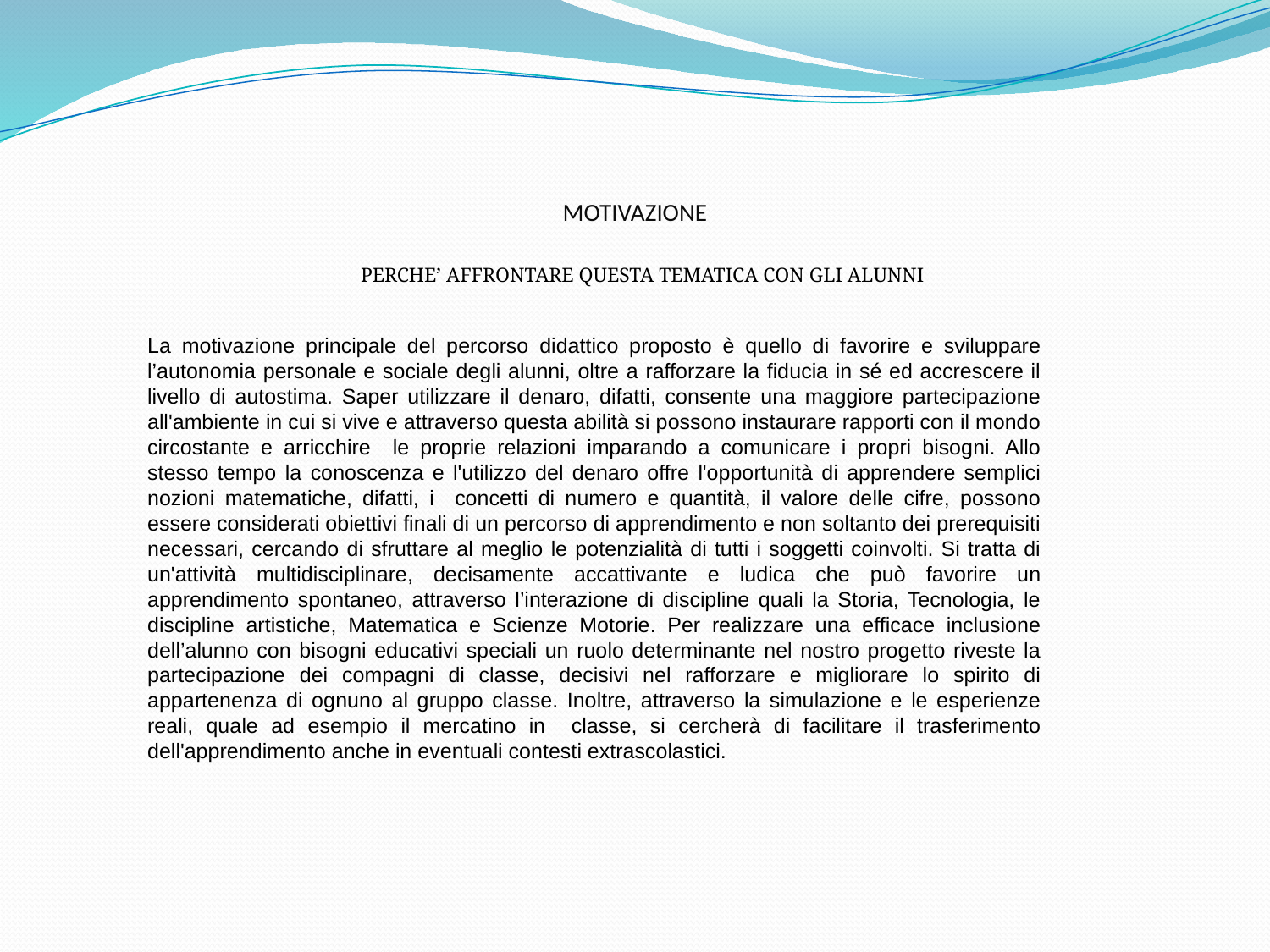

# MOTIVAZIONE
                                                        PERCHE’ AFFRONTARE QUESTA TEMATICA CON GLI ALUNNI

La motivazione principale del percorso didattico proposto è quello di favorire e sviluppare l’autonomia personale e sociale degli alunni, oltre a rafforzare la fiducia in sé ed accrescere il livello di autostima. Saper utilizzare il denaro, difatti, consente una maggiore partecipazione all'ambiente in cui si vive e attraverso questa abilità si possono instaurare rapporti con il mondo circostante e arricchire  le proprie relazioni imparando a comunicare i propri bisogni. Allo stesso tempo la conoscenza e l'utilizzo del denaro offre l'opportunità di apprendere semplici nozioni matematiche, difatti, i  concetti di numero e quantità, il valore delle cifre, possono essere considerati obiettivi finali di un percorso di apprendimento e non soltanto dei prerequisiti necessari, cercando di sfruttare al meglio le potenzialità di tutti i soggetti coinvolti. Si tratta di un'attività multidisciplinare, decisamente accattivante e ludica che può favorire un apprendimento spontaneo, attraverso l’interazione di discipline quali la Storia, Tecnologia, le discipline artistiche, Matematica e Scienze Motorie. Per realizzare una efficace inclusione dell’alunno con bisogni educativi speciali un ruolo determinante nel nostro progetto riveste la partecipazione dei compagni di classe, decisivi nel rafforzare e migliorare lo spirito di appartenenza di ognuno al gruppo classe. Inoltre, attraverso la simulazione e le esperienze reali, quale ad esempio il mercatino in  classe, si cercherà di facilitare il trasferimento dell'apprendimento anche in eventuali contesti extrascolastici.